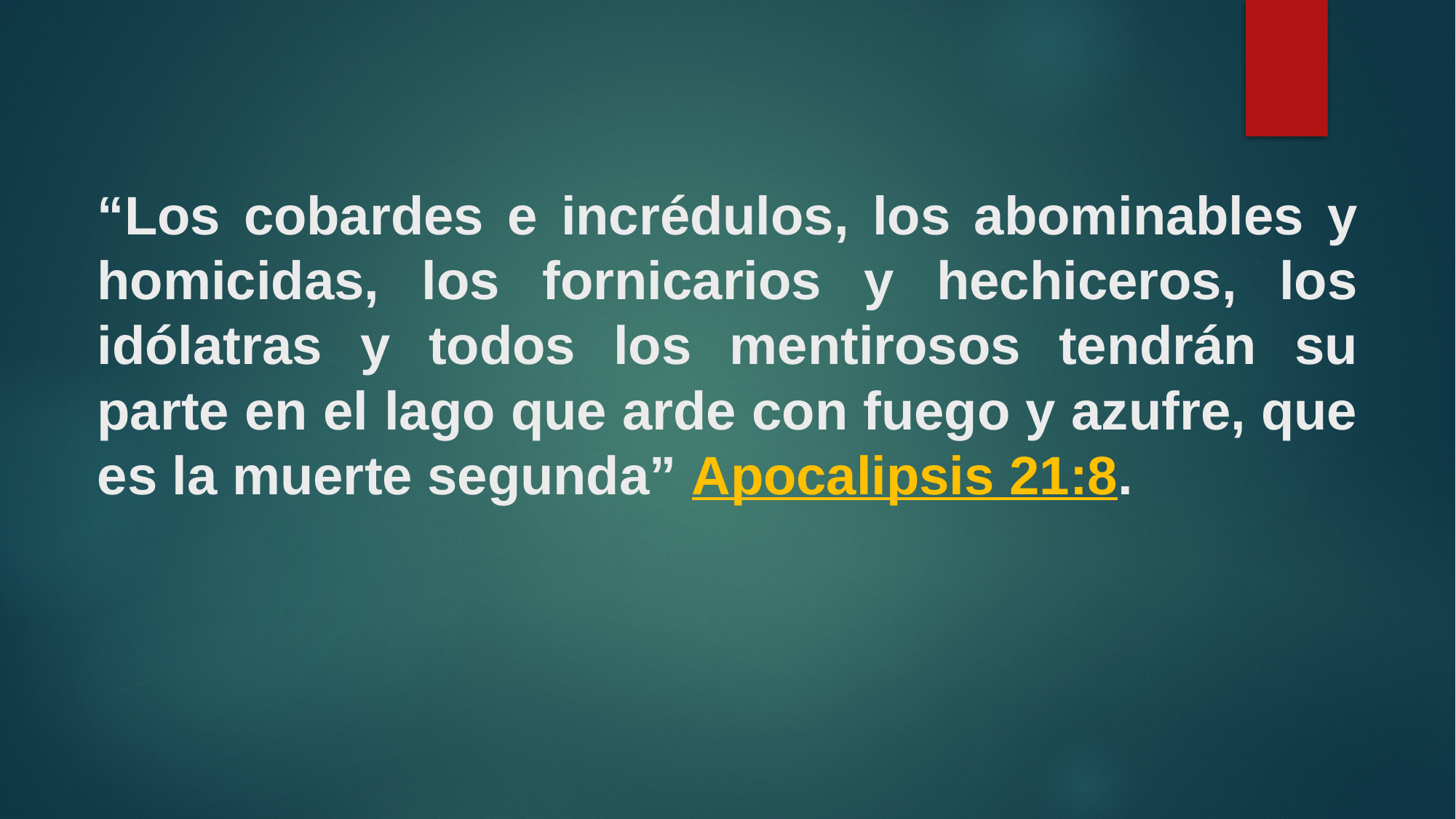

# “Los cobardes e incrédulos, los abominables y homicidas, los fornicarios y hechiceros, los idólatras y todos los mentirosos tendrán su parte en el lago que arde con fuego y azufre, que es la muerte segunda” Apocalipsis 21:8.